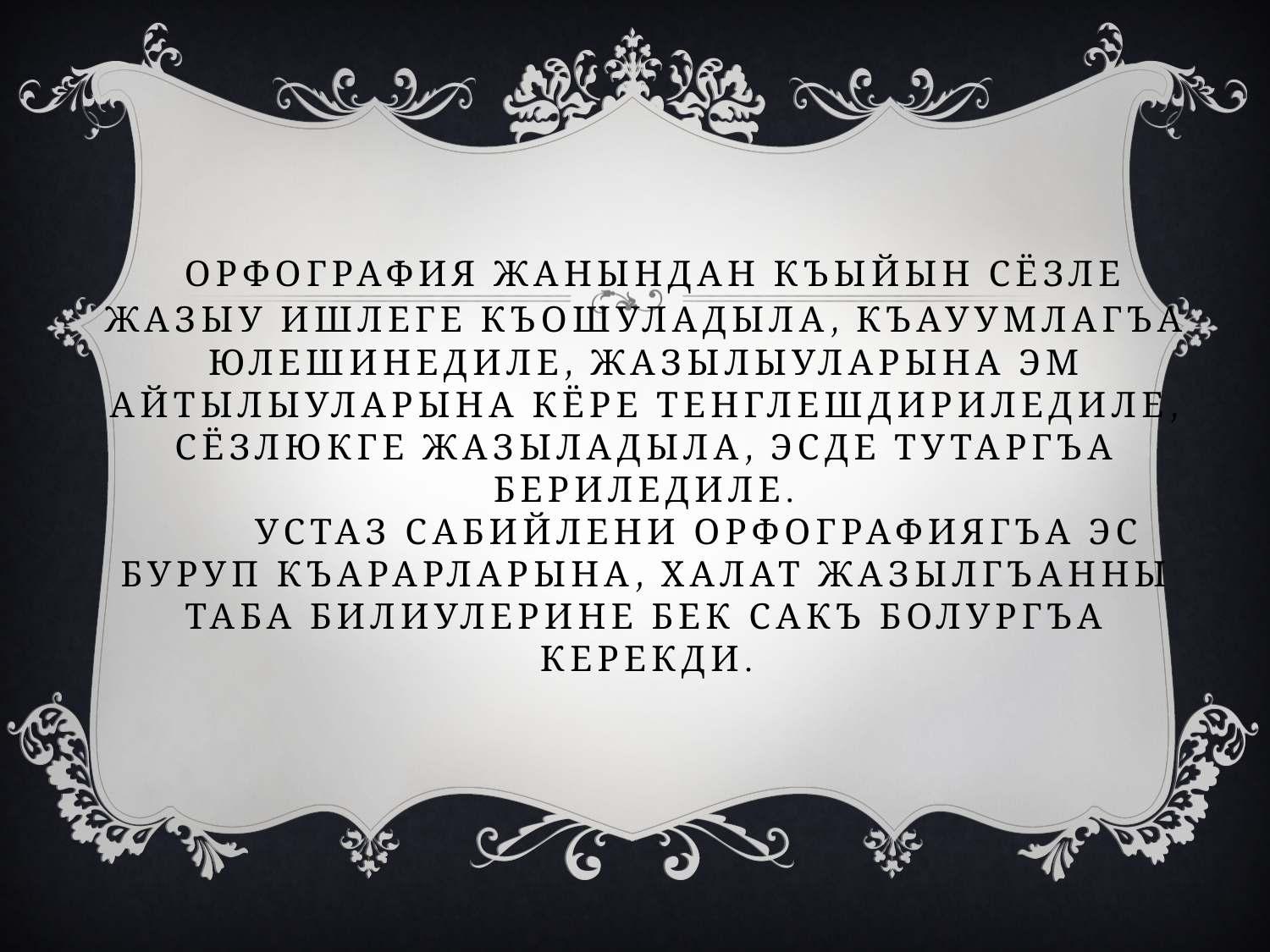

# Орфография жанындан къыйын сёзле жазыу ишлеге къошуладыла, къауумлагъа юлешинедиле, жазылыуларына эм айтылыуларына кёре тенглешдириледиле, сёзлюкге жазыладыла, эсде тутаргъа бериледиле. Устаз сабийлени орфографиягъа эс буруп къарарларына, халат жазылгъанны таба билиулерине бек сакъ болургъа керекди.